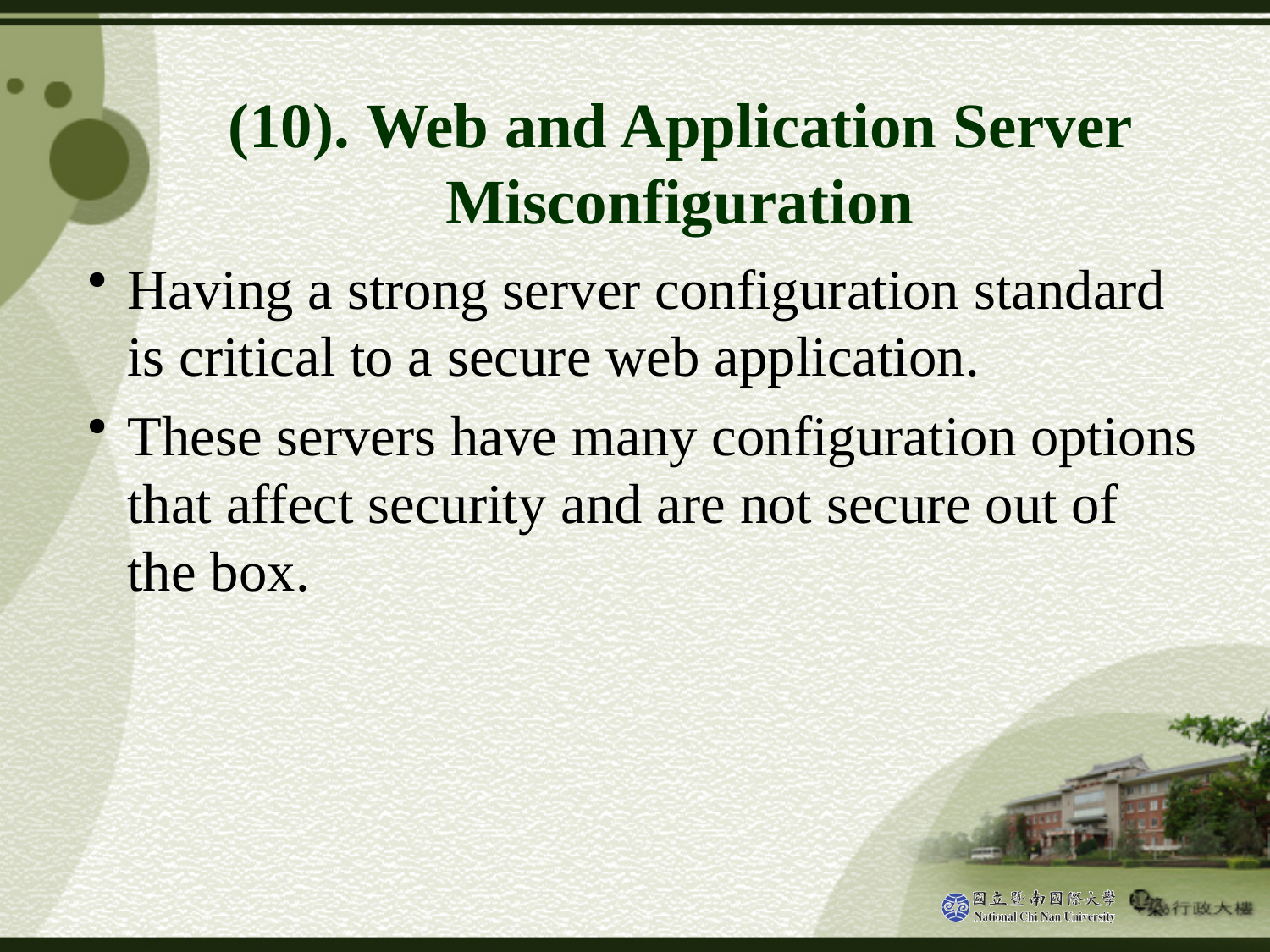

# (10). Web and Application Server Misconfiguration
Having a strong server configuration standard is critical to a secure web application.
These servers have many configuration options that affect security and are not secure out of the box.